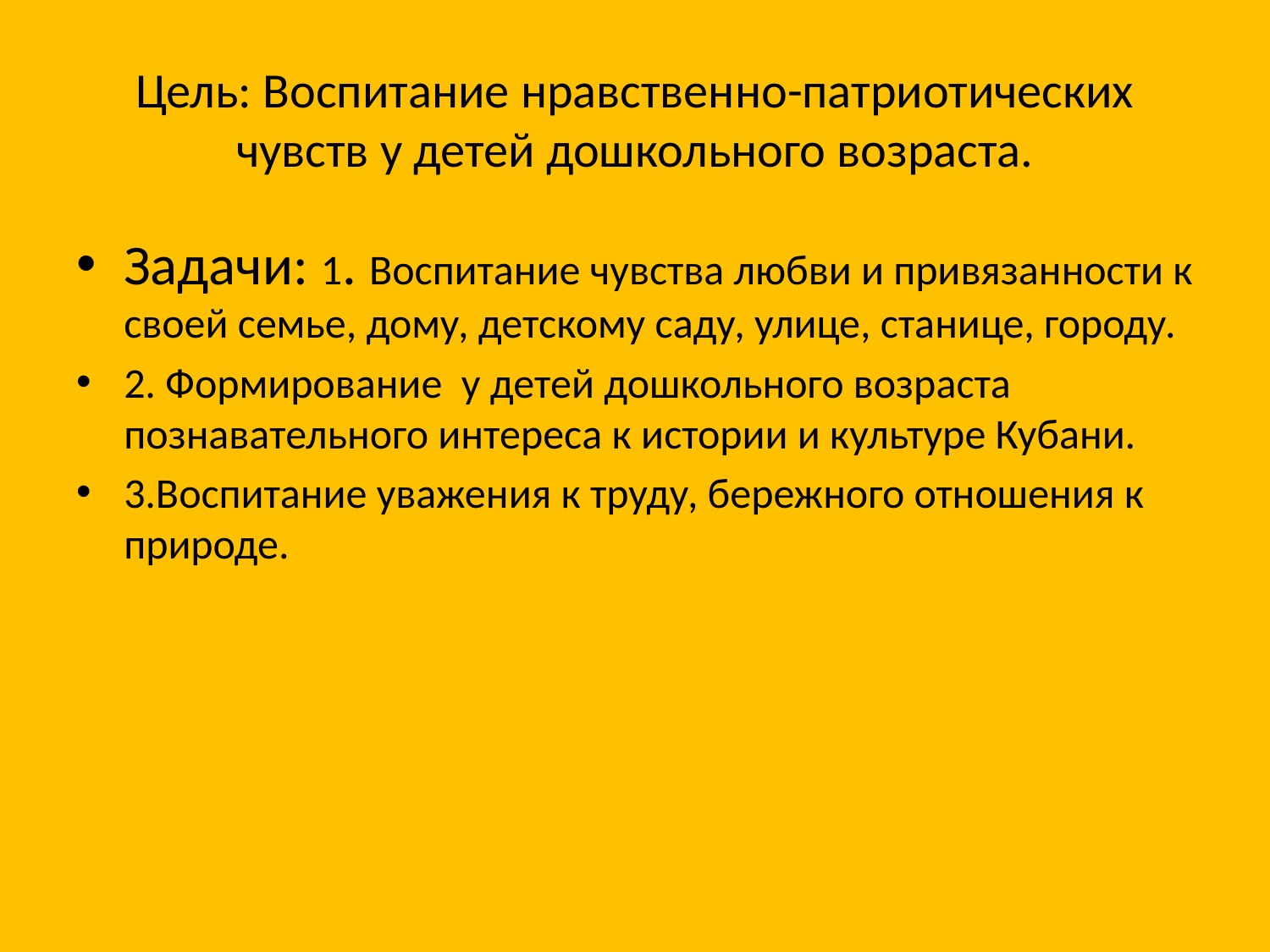

# Цель: Воспитание нравственно-патриотических чувств у детей дошкольного возраста.
Задачи: 1. Воспитание чувства любви и привязанности к своей семье, дому, детскому саду, улице, станице, городу.
2. Формирование  у детей дошкольного возраста познавательного интереса к истории и культуре Кубани.
3.Воспитание уважения к труду, бережного отношения к природе.